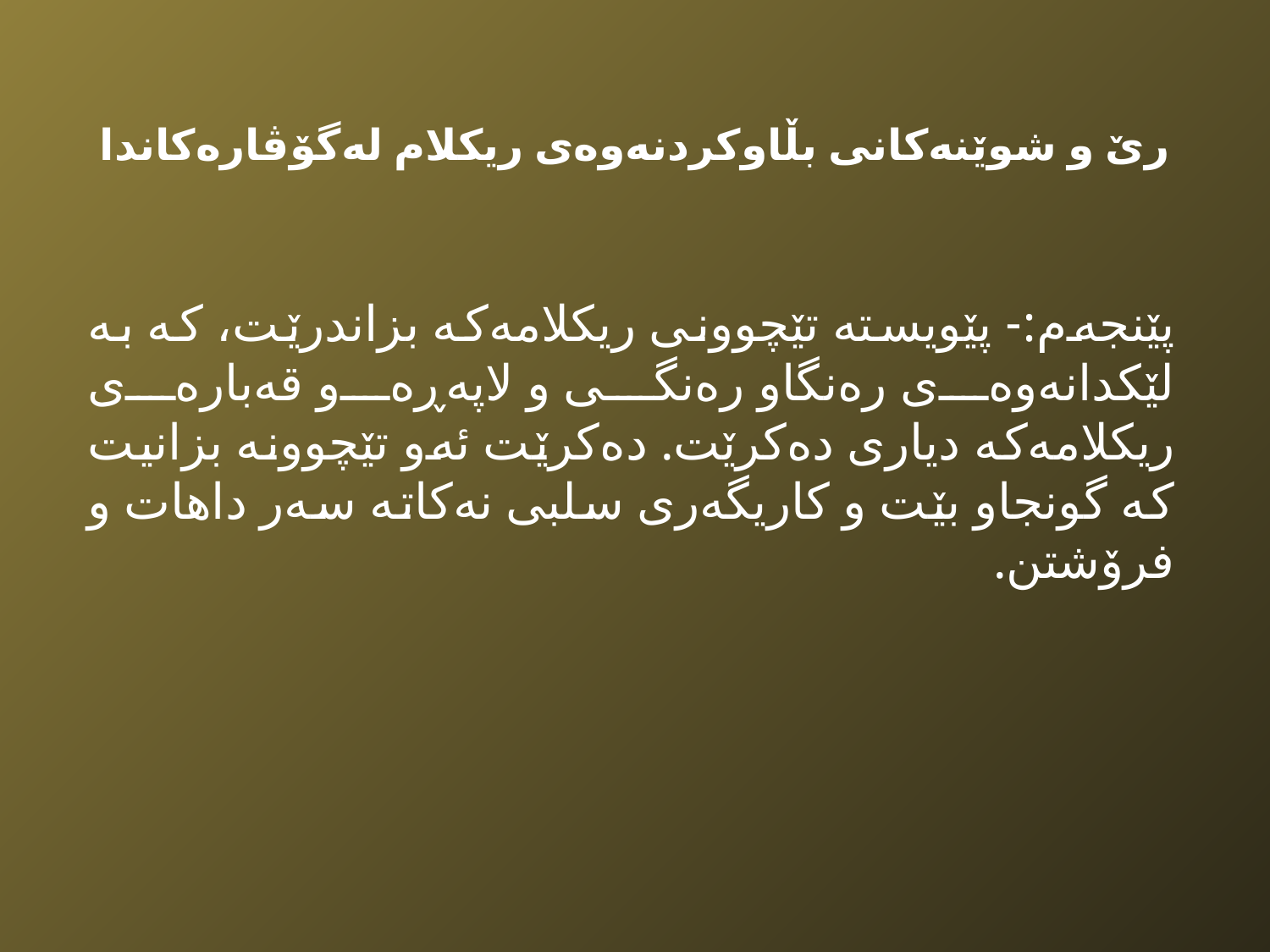

# رێ و شوێنەکانی بڵاوکردنەوەی ریکلام لەگۆڤارەکاندا
پێنجەم:- پێویستە تێچوونى ریکلامەکە بزاندرێت، کە بە لێکدانەوەى رەنگاو رەنگى و لاپەڕەو قەبارەى ریکلامەکە دیارى دەکرێت. دەکرێت ئەو تێچوونە بزانیت کە گونجاو بێت و کاریگەرى سلبى نەکاتە سەر داهات و فرۆشتن.